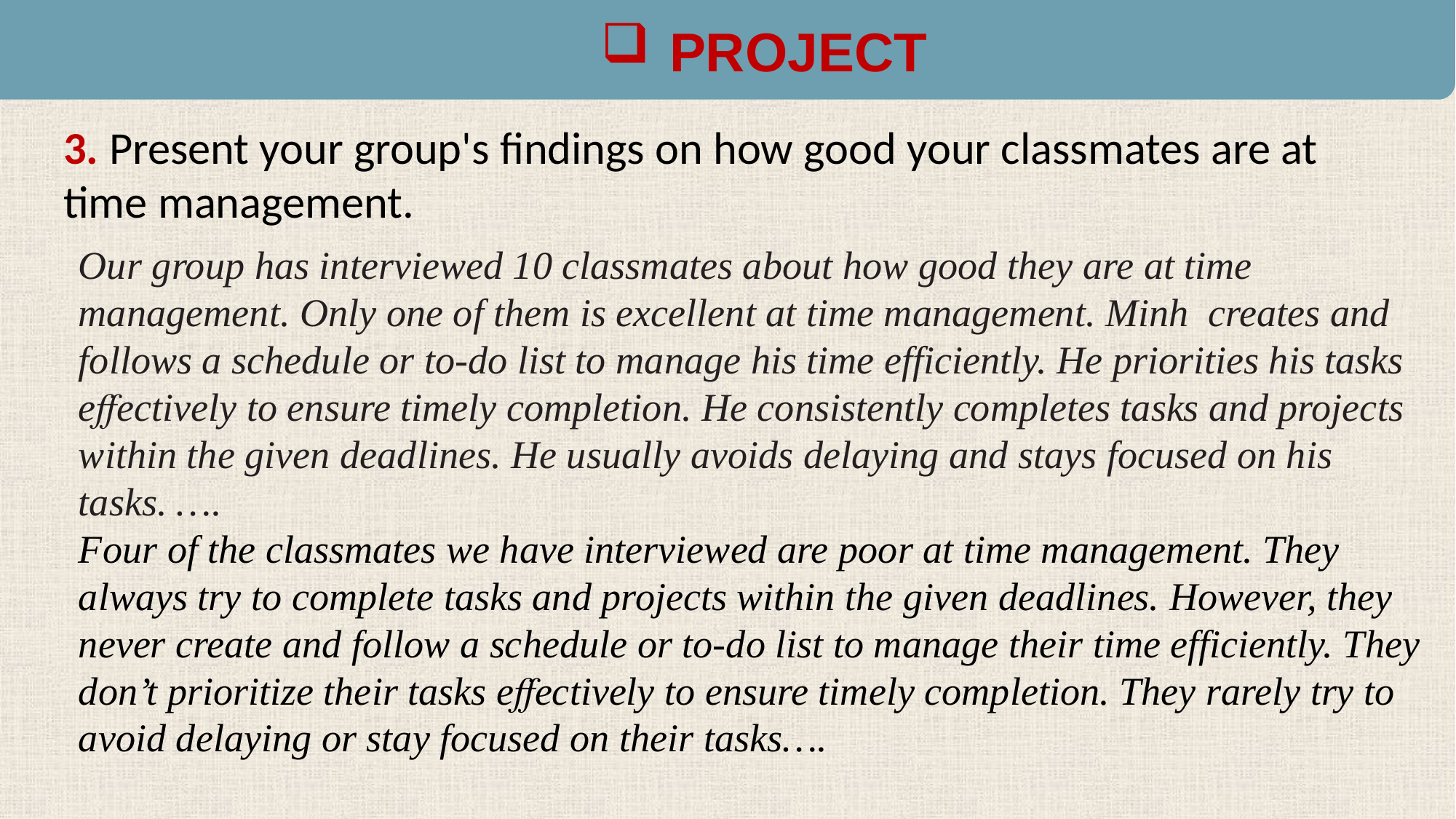

PROJECT
3. Present your group's findings on how good your classmates are at time management.
Our group has interviewed 10 classmates about how good they are at time management. Only one of them is excellent at time management. Minh  creates and follows a schedule or to-do list to manage his time efficiently. He priorities his tasks eﬀectively to ensure timely completion. He consistently completes tasks and projects within the given deadlines. He usually avoids delaying and stays focused on his tasks. ….
Four of the classmates we have interviewed are poor at time management. They always try to complete tasks and projects within the given deadlines. However, they never create and follow a schedule or to-do list to manage their time efficiently. They don’t prioritize their tasks eﬀectively to ensure timely completion. They rarely try to avoid delaying or stay focused on their tasks….